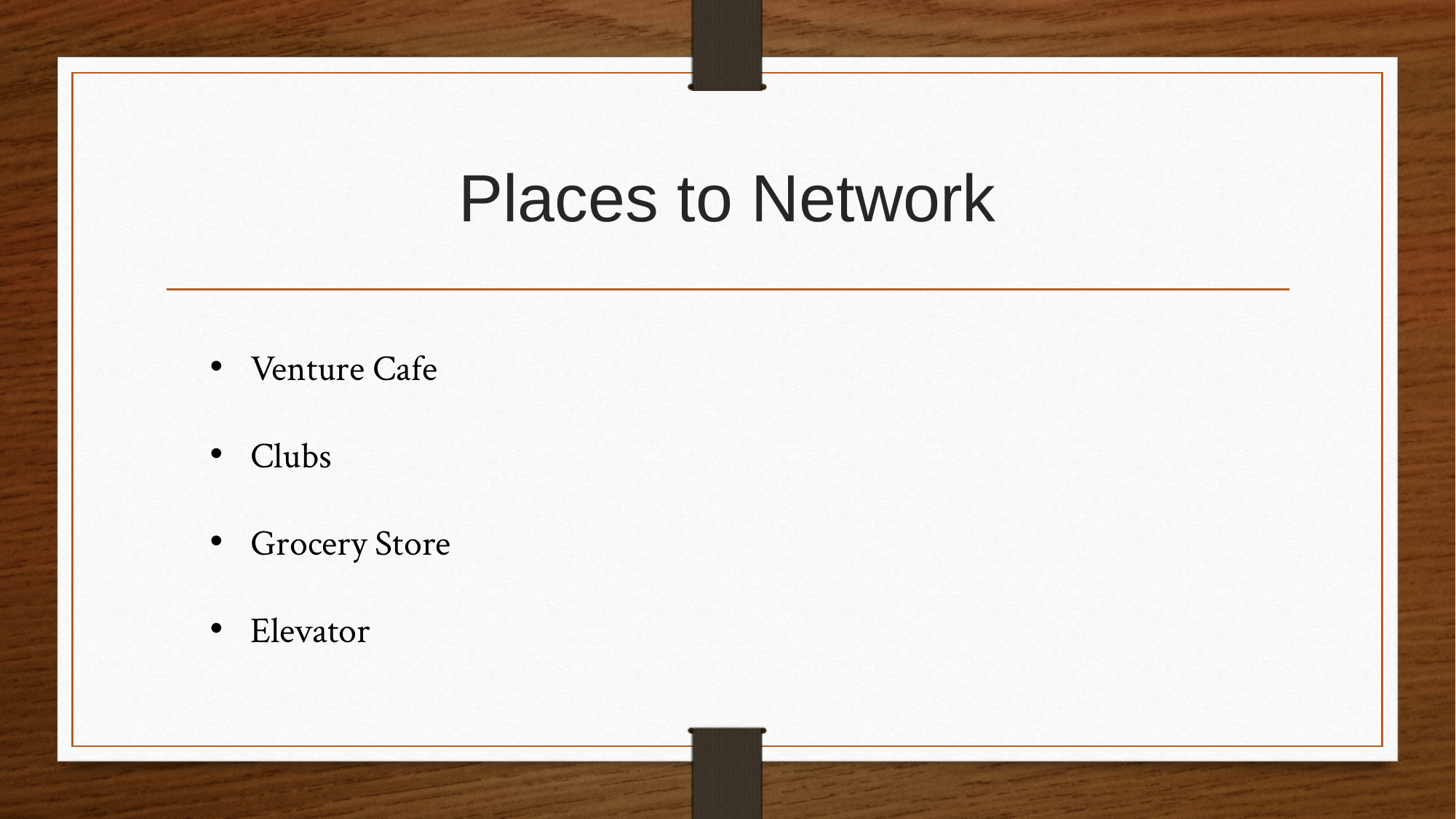

# Places to Network
Venture Cafe

Clubs

Grocery Store

Elevator